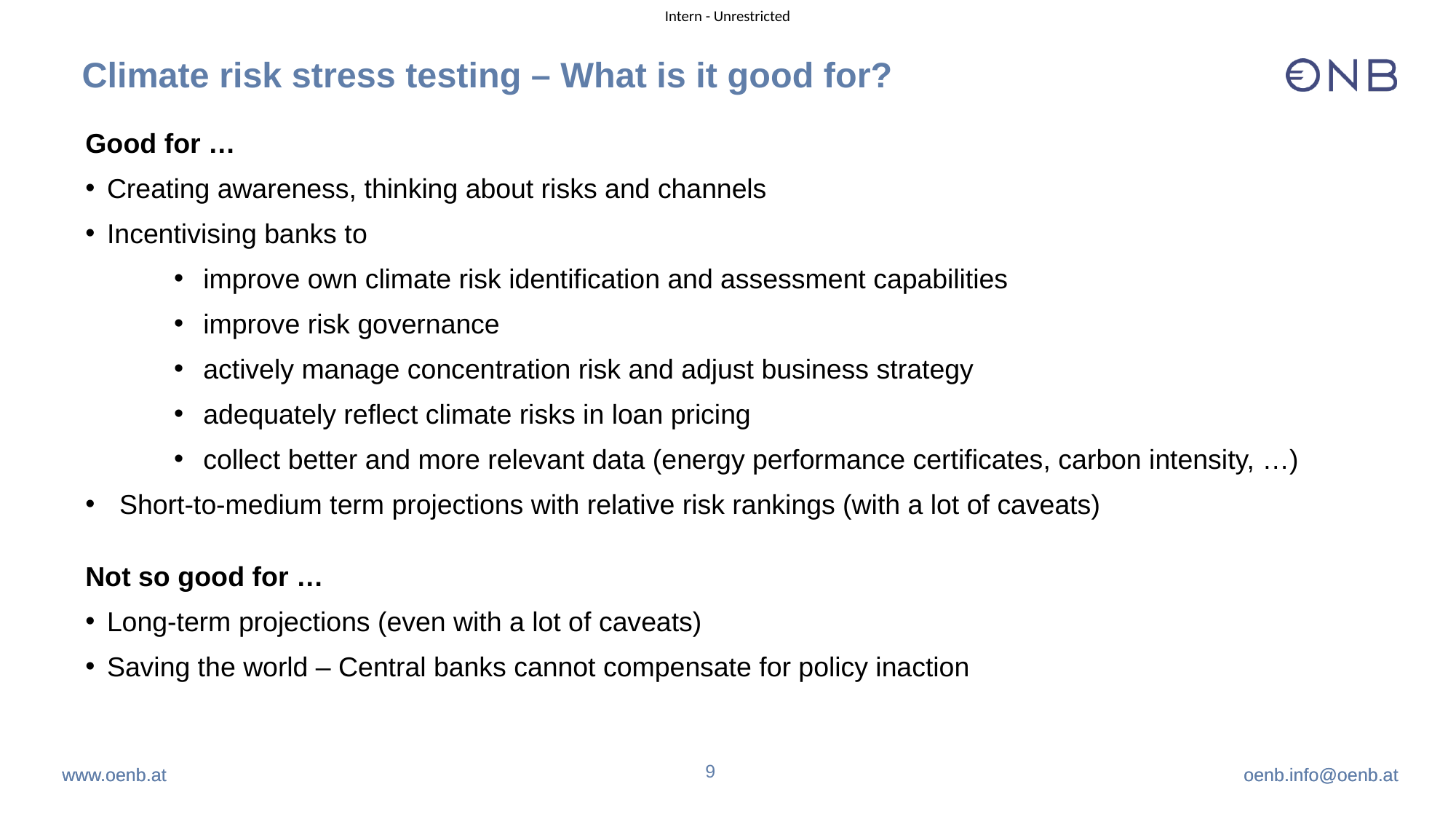

# Climate risk stress testing – What is it good for?
Good for …
Creating awareness, thinking about risks and channels
Incentivising banks to
improve own climate risk identification and assessment capabilities
improve risk governance
actively manage concentration risk and adjust business strategy
adequately reflect climate risks in loan pricing
collect better and more relevant data (energy performance certificates, carbon intensity, …)
Short-to-medium term projections with relative risk rankings (with a lot of caveats)

Not so good for …
Long-term projections (even with a lot of caveats)
Saving the world – Central banks cannot compensate for policy inaction
9